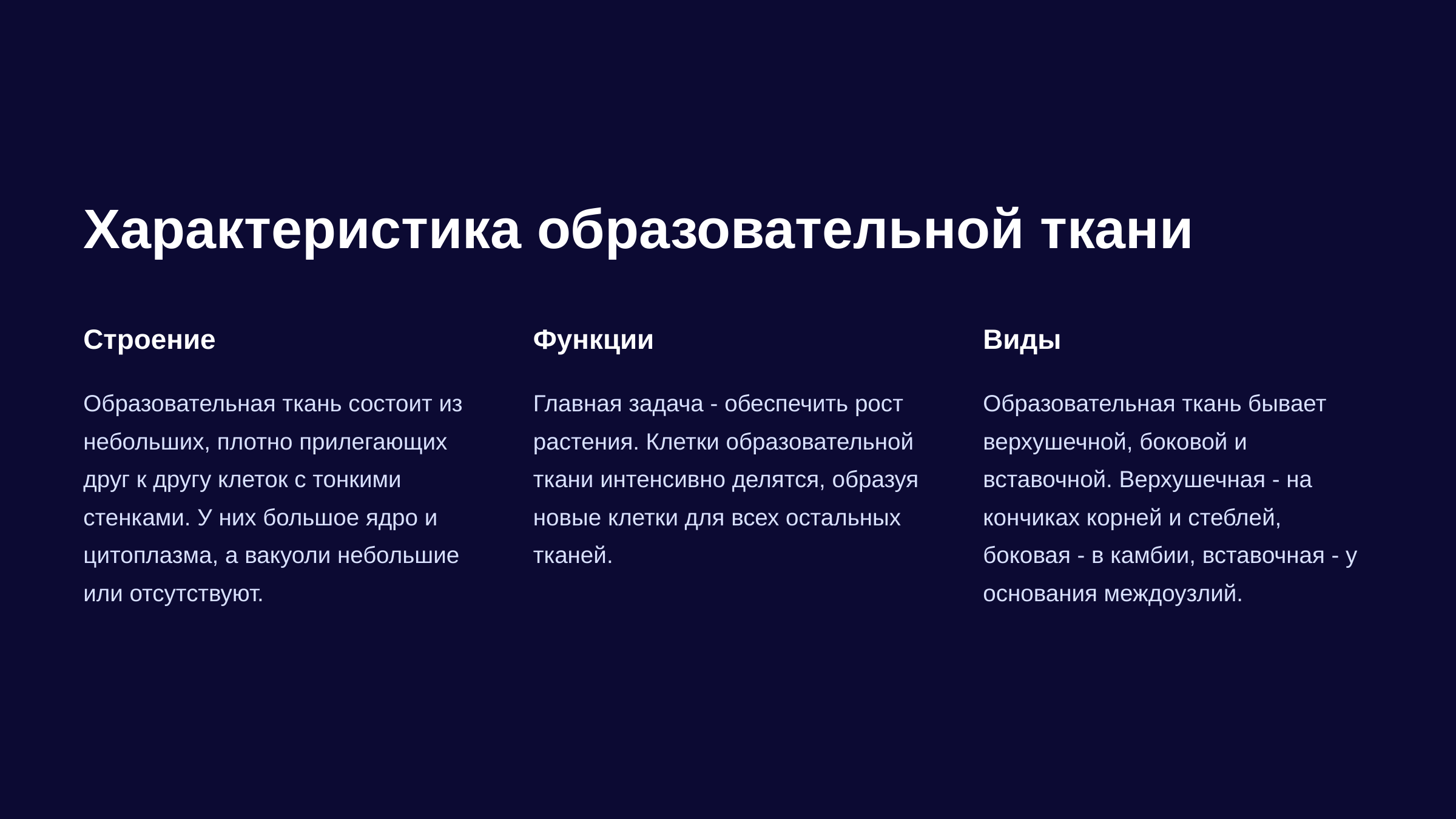

newUROKI.net
Характеристика образовательной ткани
Строение
Функции
Виды
Образовательная ткань состоит из небольших, плотно прилегающих друг к другу клеток с тонкими стенками. У них большое ядро и цитоплазма, а вакуоли небольшие или отсутствуют.
Главная задача - обеспечить рост растения. Клетки образовательной ткани интенсивно делятся, образуя новые клетки для всех остальных тканей.
Образовательная ткань бывает верхушечной, боковой и вставочной. Верхушечная - на кончиках корней и стеблей, боковая - в камбии, вставочная - у основания междоузлий.